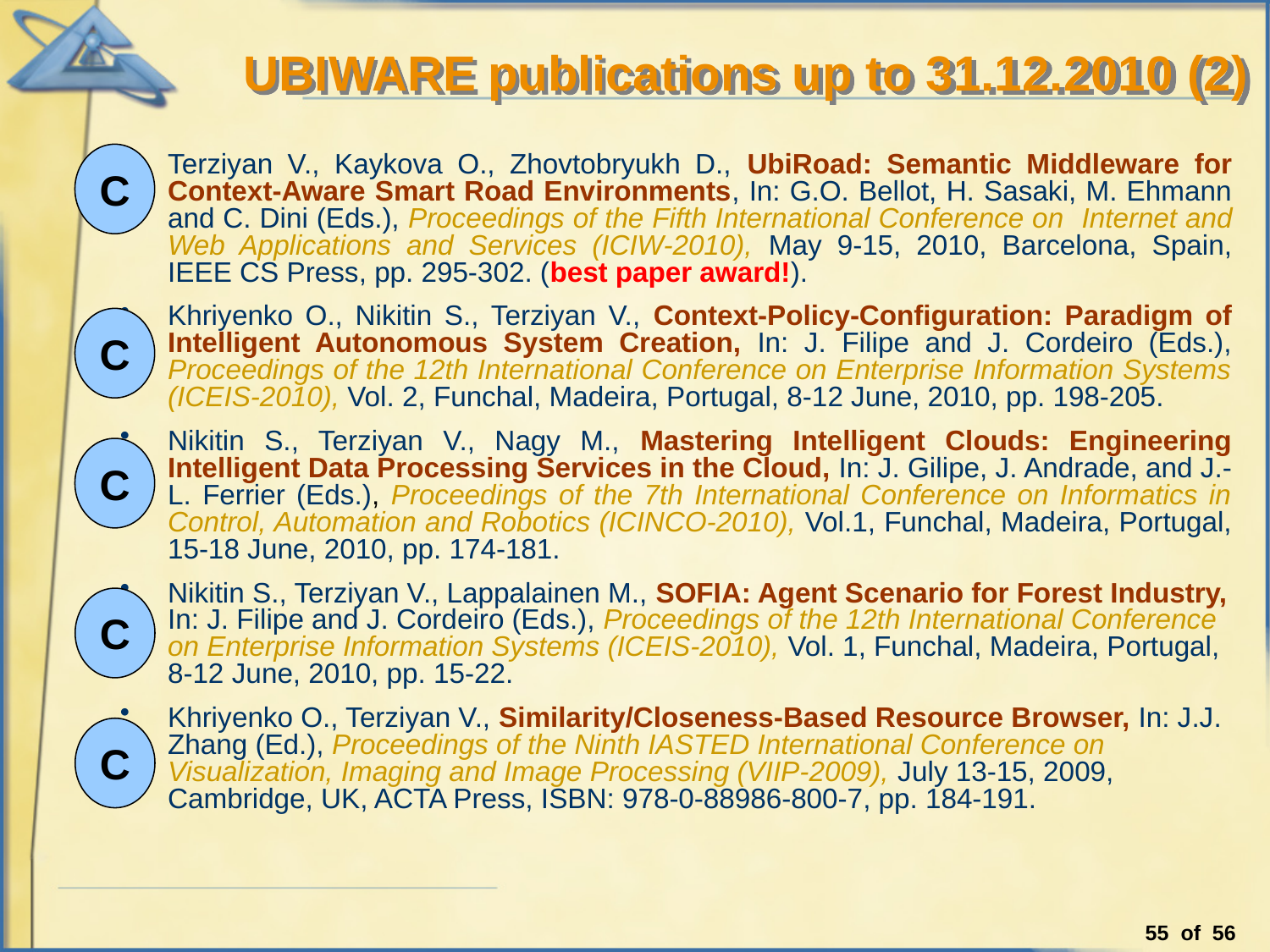

UBIWARE publications up to 31.12.2010 (2)
C
Terziyan V., Kaykova O., Zhovtobryukh D., UbiRoad: Semantic Middleware for Context-Aware Smart Road Environments, In: G.O. Bellot, H. Sasaki, M. Ehmann and C. Dini (Eds.), Proceedings of the Fifth International Conference on  Internet and Web Applications and Services (ICIW-2010), May 9-15, 2010, Barcelona, Spain, IEEE CS Press, pp. 295-302. (best paper award!).
Khriyenko O., Nikitin S., Terziyan V., Context-Policy-Configuration: Paradigm of Intelligent Autonomous System Creation, In: J. Filipe and J. Cordeiro (Eds.), Proceedings of the 12th International Conference on Enterprise Information Systems (ICEIS-2010), Vol. 2, Funchal, Madeira, Portugal, 8-12 June, 2010, pp. 198-205.
Nikitin S., Terziyan V., Nagy M., Mastering Intelligent Clouds: Engineering Intelligent Data Processing Services in the Cloud, In: J. Gilipe, J. Andrade, and J.-L. Ferrier (Eds.), Proceedings of the 7th International Conference on Informatics in Control, Automation and Robotics (ICINCO-2010), Vol.1, Funchal, Madeira, Portugal, 15-18 June, 2010, pp. 174-181.
Nikitin S., Terziyan V., Lappalainen M., SOFIA: Agent Scenario for Forest Industry, In: J. Filipe and J. Cordeiro (Eds.), Proceedings of the 12th International Conference on Enterprise Information Systems (ICEIS-2010), Vol. 1, Funchal, Madeira, Portugal, 8-12 June, 2010, pp. 15-22.
Khriyenko O., Terziyan V., Similarity/Closeness-Based Resource Browser, In: J.J. Zhang (Ed.), Proceedings of the Ninth IASTED International Conference on Visualization, Imaging and Image Processing (VIIP-2009), July 13-15, 2009, Cambridge, UK, ACTA Press, ISBN: 978-0-88986-800-7, pp. 184-191.
C
C
C
C
55  of  56